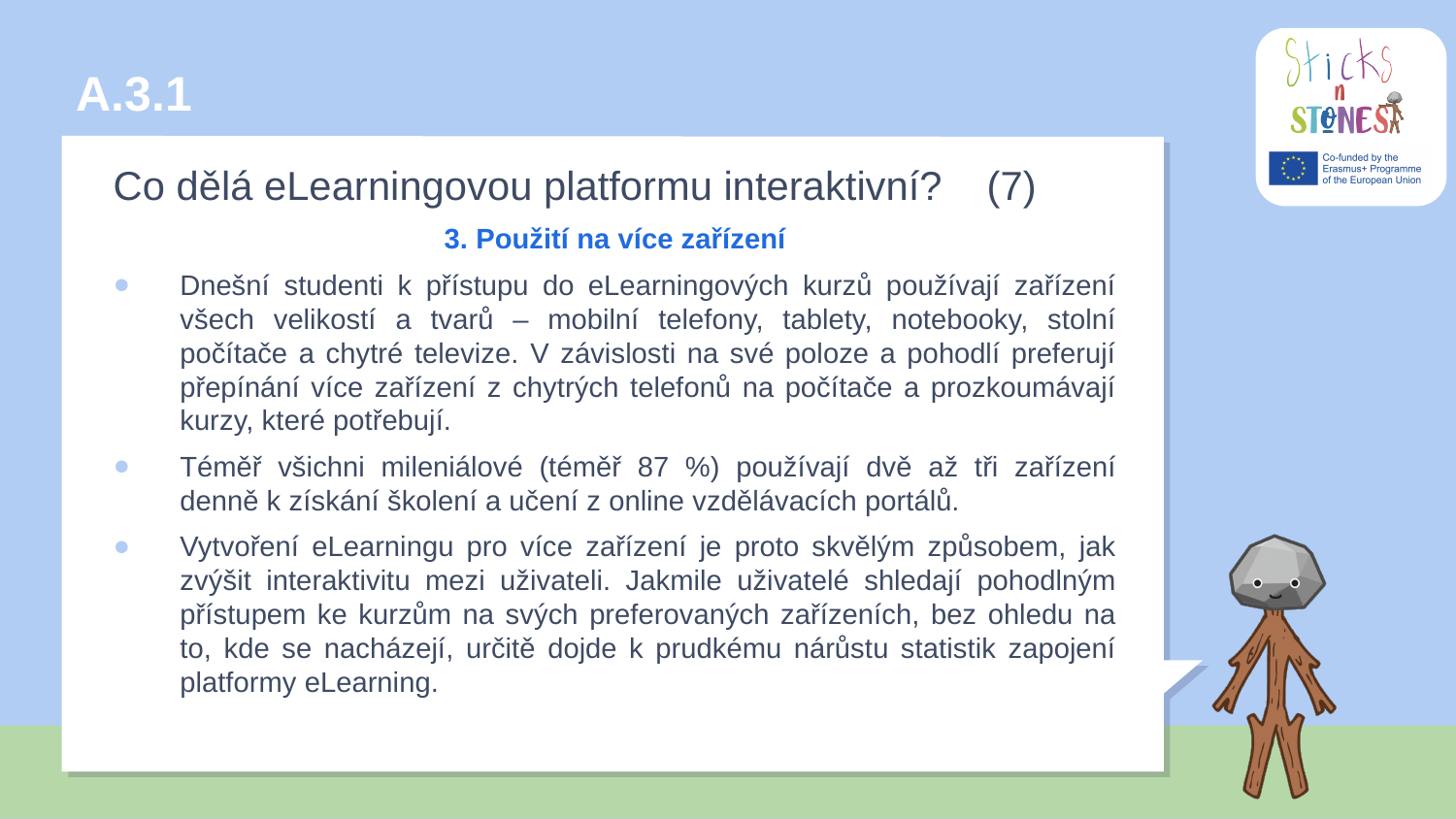

# A.3.1
Co dělá eLearningovou platformu interaktivní?	(7)
3. Použití na více zařízení
Dnešní studenti k přístupu do eLearningových kurzů používají zařízení všech velikostí a tvarů – mobilní telefony, tablety, notebooky, stolní počítače a chytré televize. V závislosti na své poloze a pohodlí preferují přepínání více zařízení z chytrých telefonů na počítače a prozkoumávají kurzy, které potřebují.
Téměř všichni mileniálové (téměř 87 %) používají dvě až tři zařízení denně k získání školení a učení z online vzdělávacích portálů.
Vytvoření eLearningu pro více zařízení je proto skvělým způsobem, jak zvýšit interaktivitu mezi uživateli. Jakmile uživatelé shledají pohodlným přístupem ke kurzům na svých preferovaných zařízeních, bez ohledu na to, kde se nacházejí, určitě dojde k prudkému nárůstu statistik zapojení platformy eLearning.